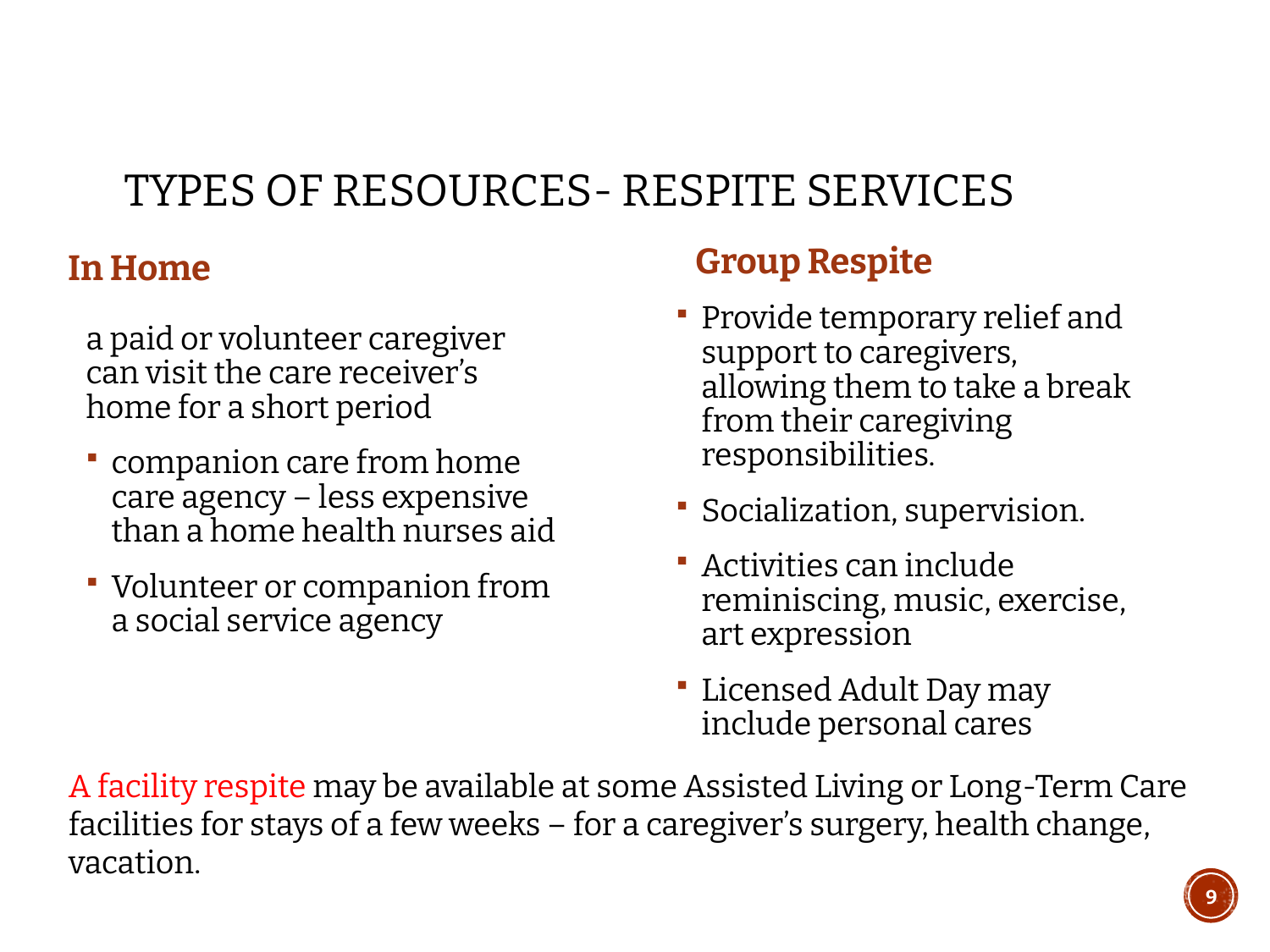

# Types of Resources- Respite services
Group Respite
In Home
Provide temporary relief and support to caregivers, allowing them to take a break from their caregiving responsibilities.
Socialization, supervision.
Activities can include reminiscing, music, exercise, art expression
Licensed Adult Day may include personal cares
a paid or volunteer caregiver can visit the care receiver’s home for a short period
companion care from home care agency – less expensive than a home health nurses aid
Volunteer or companion from a social service agency

A facility respite may be available at some Assisted Living or Long-Term Care facilities for stays of a few weeks – for a caregiver’s surgery, health change, vacation.
9